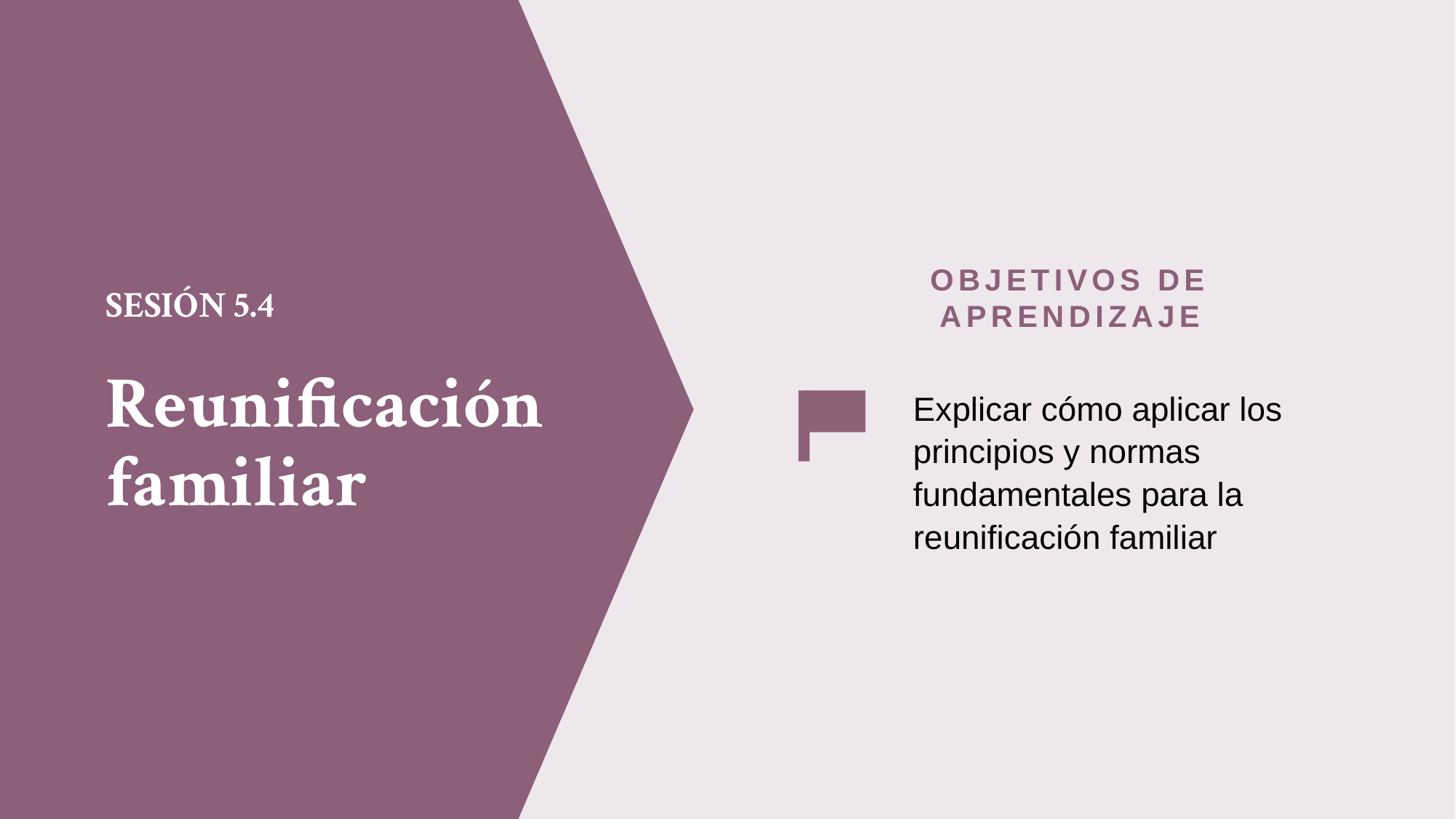

OBJETIVOS DE APRENDIZAJE
# SESIÓN 5.4 Reunificación familiar
Explicar cómo aplicar los principios y normas fundamentales para la reunificación familiar